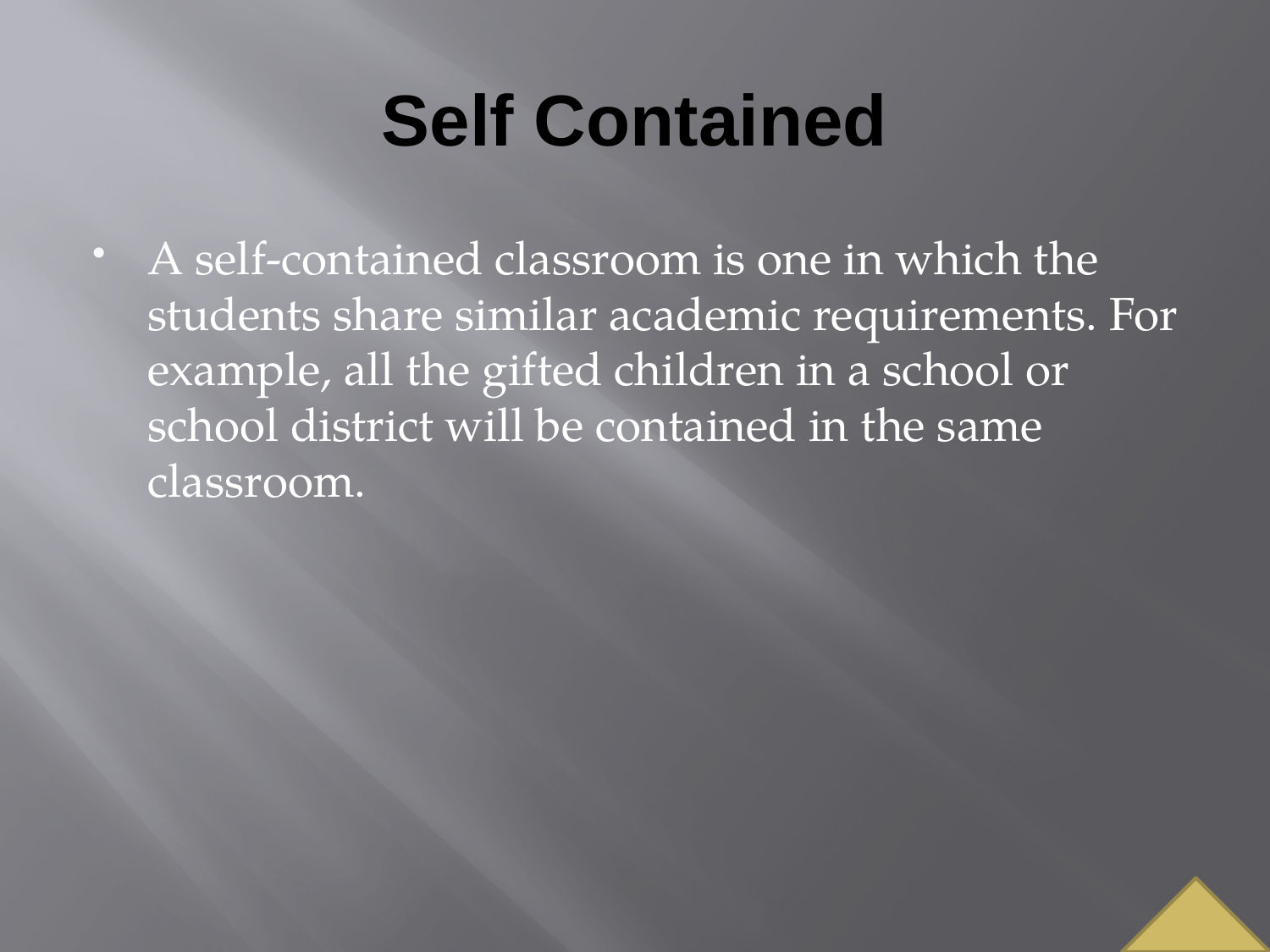

# Self Contained
A self-contained classroom is one in which the students share similar academic requirements. For example, all the gifted children in a school or school district will be contained in the same classroom.